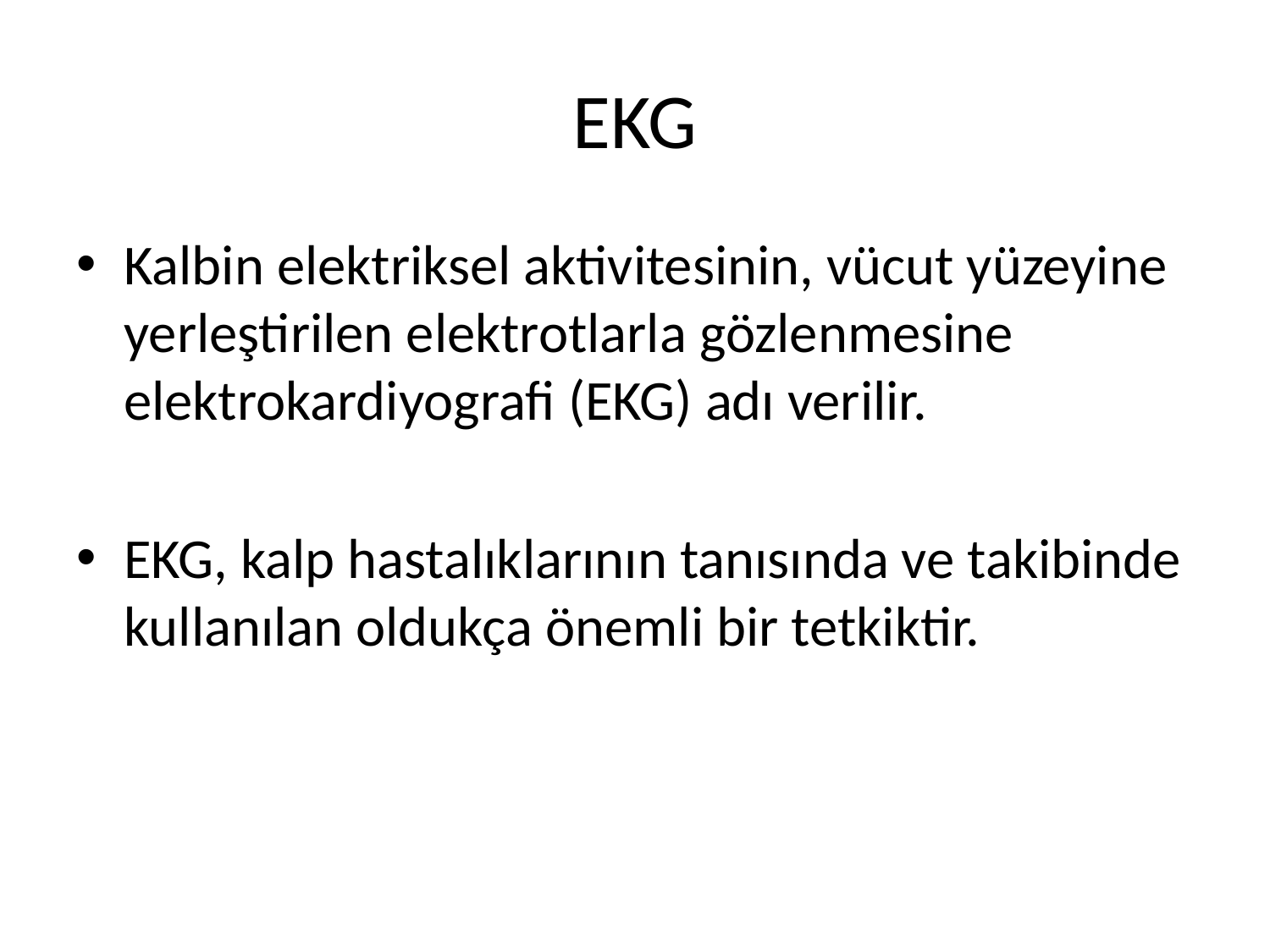

# EKG
Kalbin elektriksel aktivitesinin, vücut yüzeyine yerleştirilen elektrotlarla gözlenmesine elektrokardiyografi (EKG) adı verilir.

EKG, kalp hastalıklarının tanısında ve takibinde kullanılan oldukça önemli bir tetkiktir.